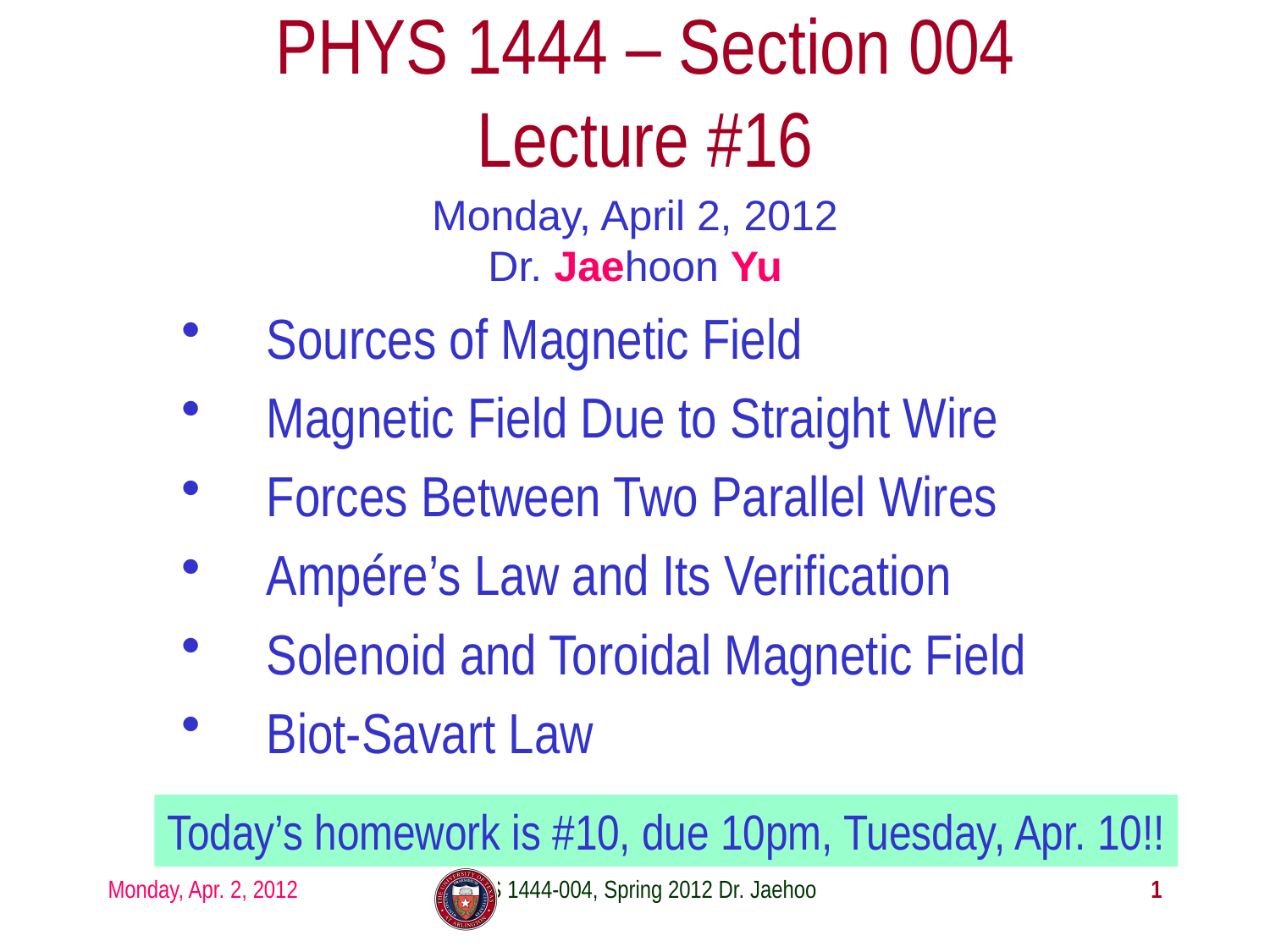

# PHYS 1444 – Section 004 Lecture #16
Monday, April 2, 2012
Dr. Jaehoon Yu
Sources of Magnetic Field
Magnetic Field Due to Straight Wire
Forces Between Two Parallel Wires
Ampére’s Law and Its Verification
Solenoid and Toroidal Magnetic Field
Biot-Savart Law

Today’s homework is #10, due 10pm, Tuesday, Apr. 10!!
Monday, Apr. 2, 2012
PHYS 1444-004, Spring 2012 Dr. Jaehoon Yu
1